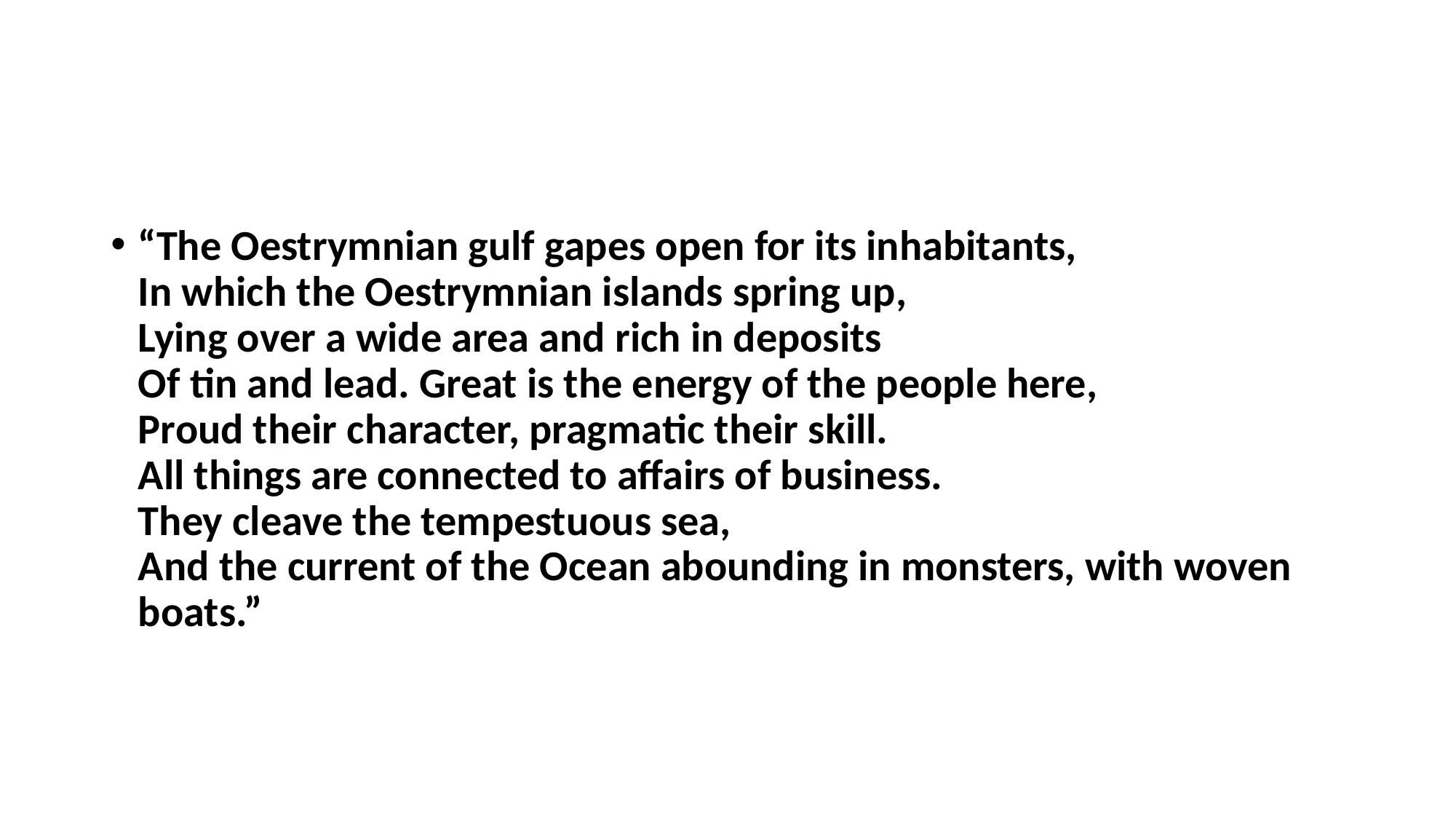

#
“The Oestrymnian gulf gapes open for its inhabitants,
In which the Oestrymnian islands spring up,
Lying over a wide area and rich in deposits
Of tin and lead. Great is the energy of the people here,
Proud their character, pragmatic their skill.
All things are connected to affairs of business.
They cleave the tempestuous sea,
And the current of the Ocean abounding in monsters, with woven boats.”